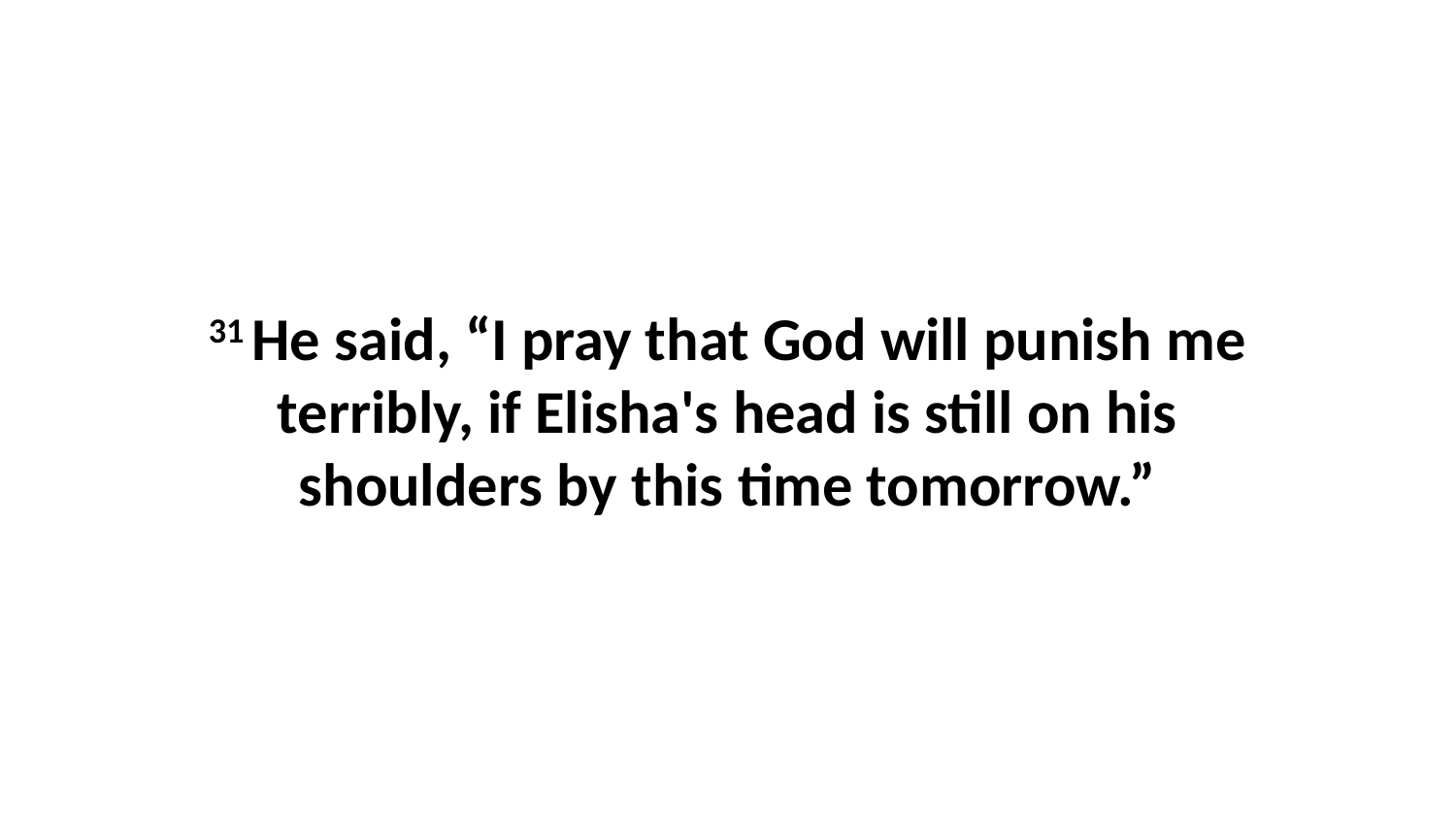

31 He said, “I pray that God will punish me terribly, if Elisha's head is still on his shoulders by this time tomorrow.”